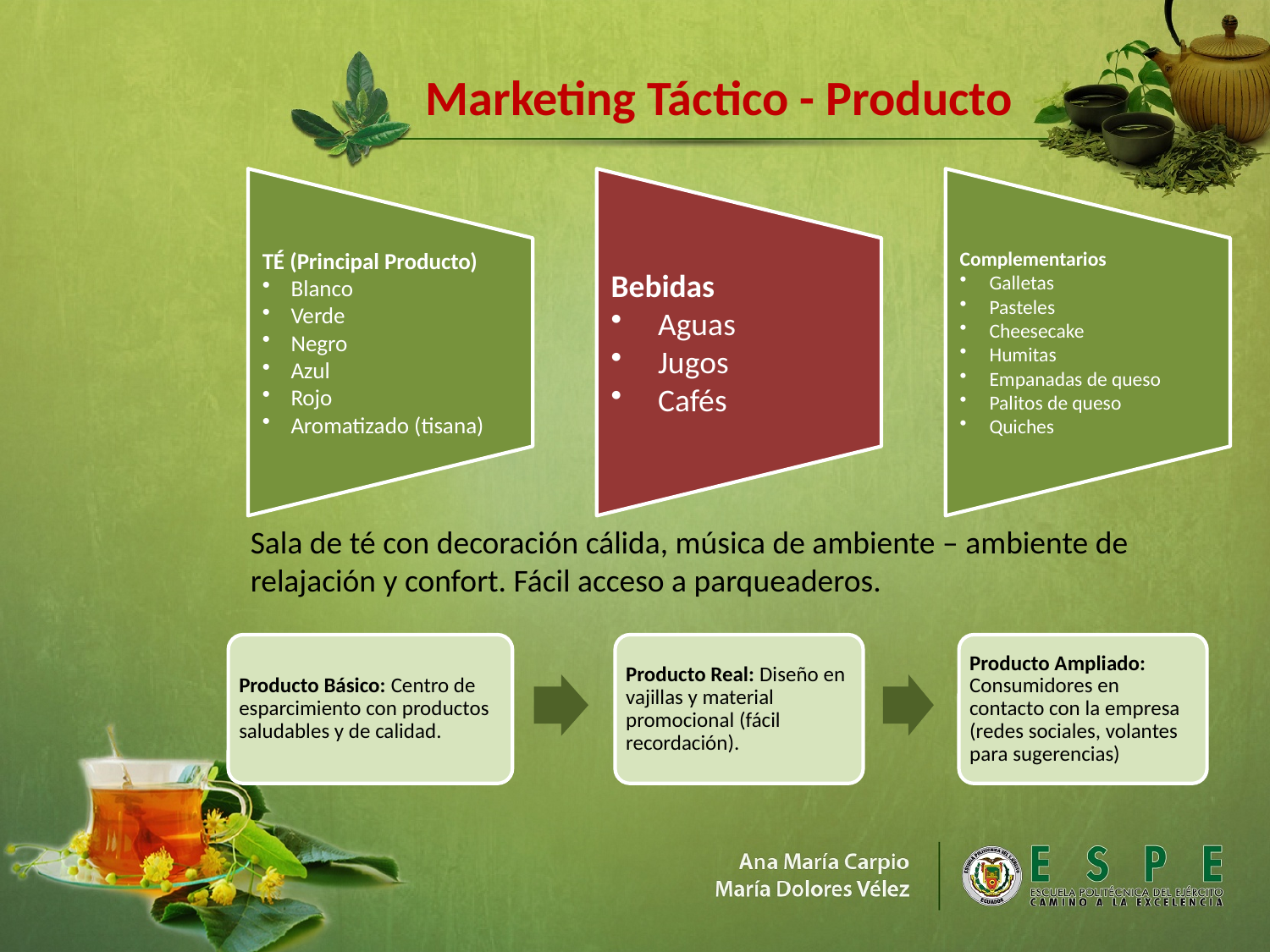

Marketing Táctico - Producto
TÉ (Principal Producto)
Blanco
Bebidas
 Aguas
Complementarios
 Galletas
 Humitas
Verde
Negro
Azul
Rojo
Aromatizado (tisana)
 Jugos
 Cafés
 Pasteles
 Cheesecake
 Empanadas de queso
 Palitos de queso
 Quiches
Sala de té con decoración cálida, música de ambiente – ambiente de relajación y confort. Fácil acceso a parqueaderos.
Producto Básico: Centro de esparcimiento con productos saludables y de calidad.

Producto Real: Diseño en vajillas y material promocional (fácil recordación).

Producto Ampliado: Consumidores en contacto con la empresa  (redes sociales, volantes para sugerencias)